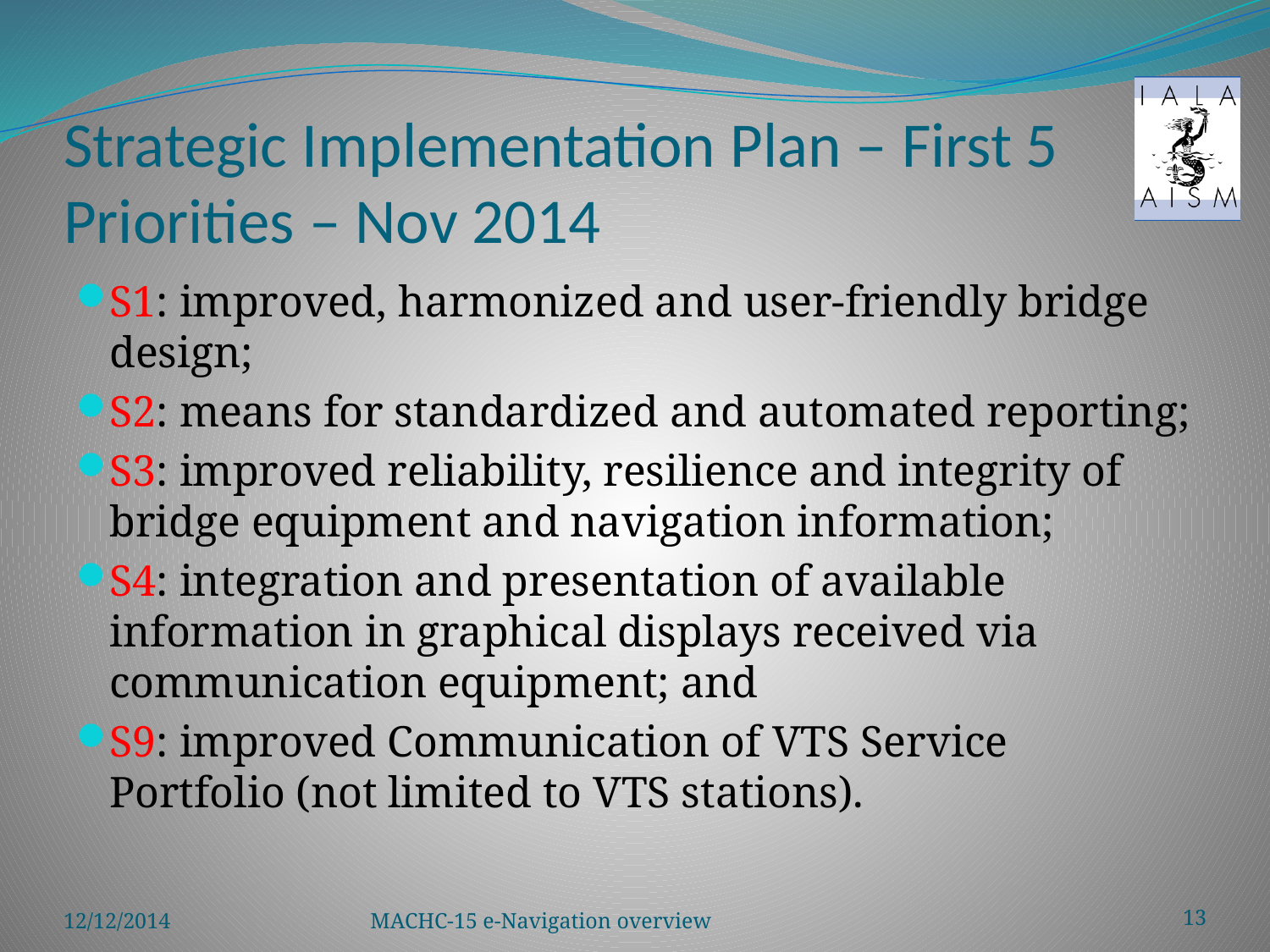

# Strategic Implementation Plan – First 5 Priorities – Nov 2014
S1: improved, harmonized and user-friendly bridge design;
S2: means for standardized and automated reporting;
S3: improved reliability, resilience and integrity of bridge equipment and navigation information;
S4: integration and presentation of available information in graphical displays received via communication equipment; and
S9: improved Communication of VTS Service Portfolio (not limited to VTS stations).

12/12/2014
MACHC-15 e-Navigation overview
13